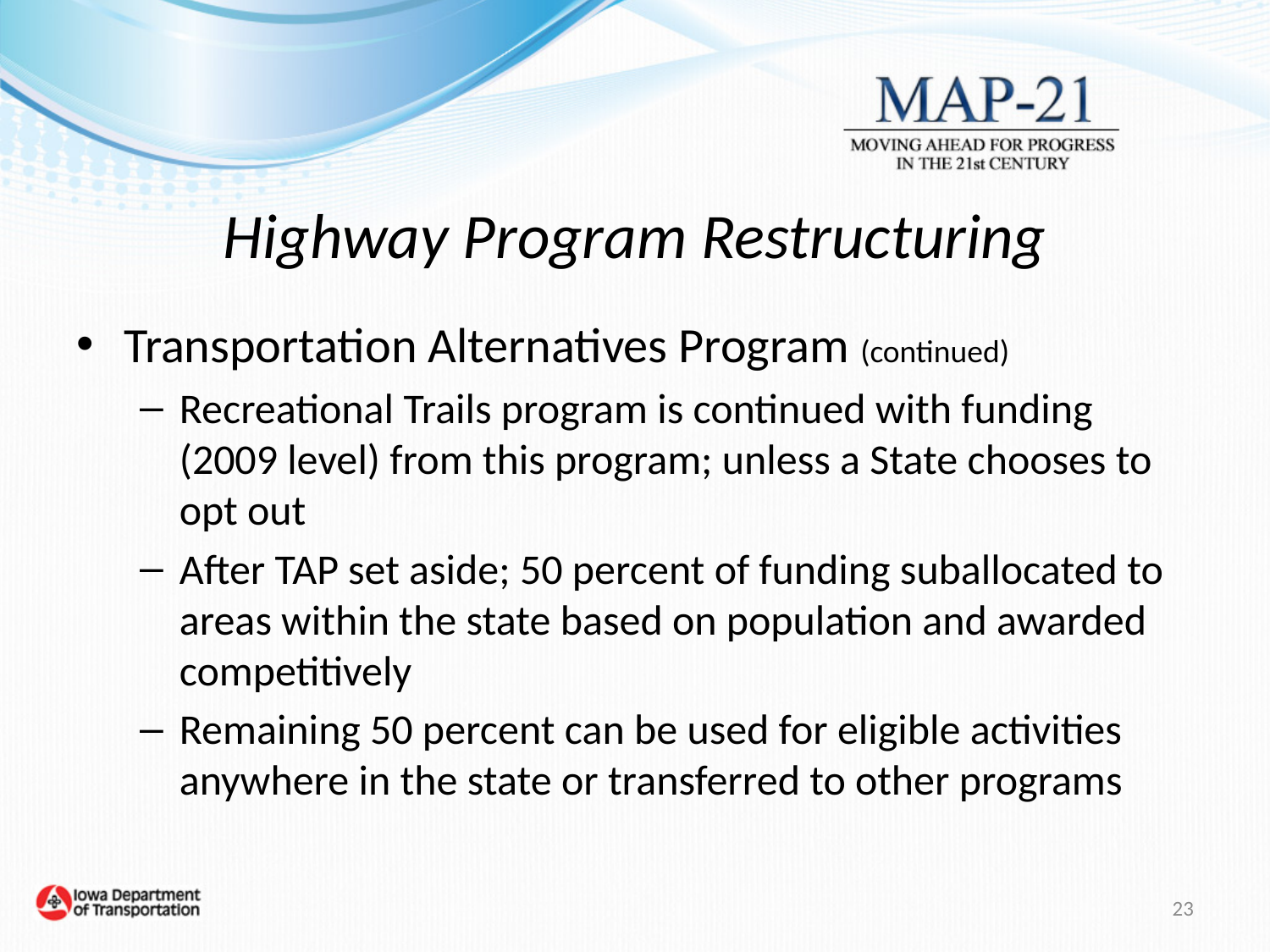

# Highway Program Restructuring
Transportation Alternatives Program (continued)
Recreational Trails program is continued with funding  (2009 level) from this program; unless a State chooses to opt out
After TAP set aside; 50 percent of funding suballocated to areas within the state based on population and awarded competitively
Remaining 50 percent can be used for eligible activities anywhere in the state or transferred to other programs
23